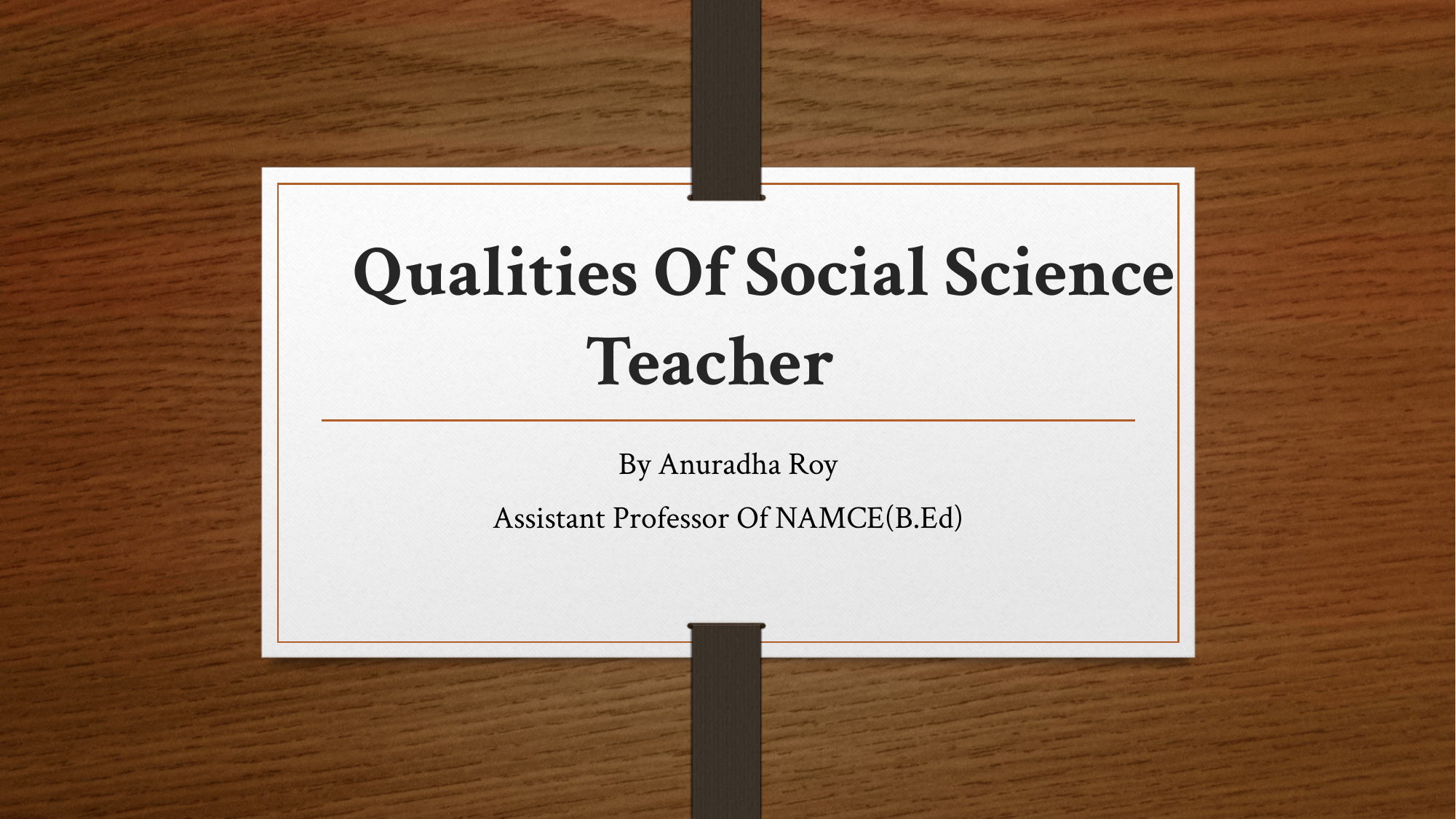

# Qualities Of Social Science Teacher
By Anuradha Roy
Assistant Professor Of NAMCE(B.Ed)